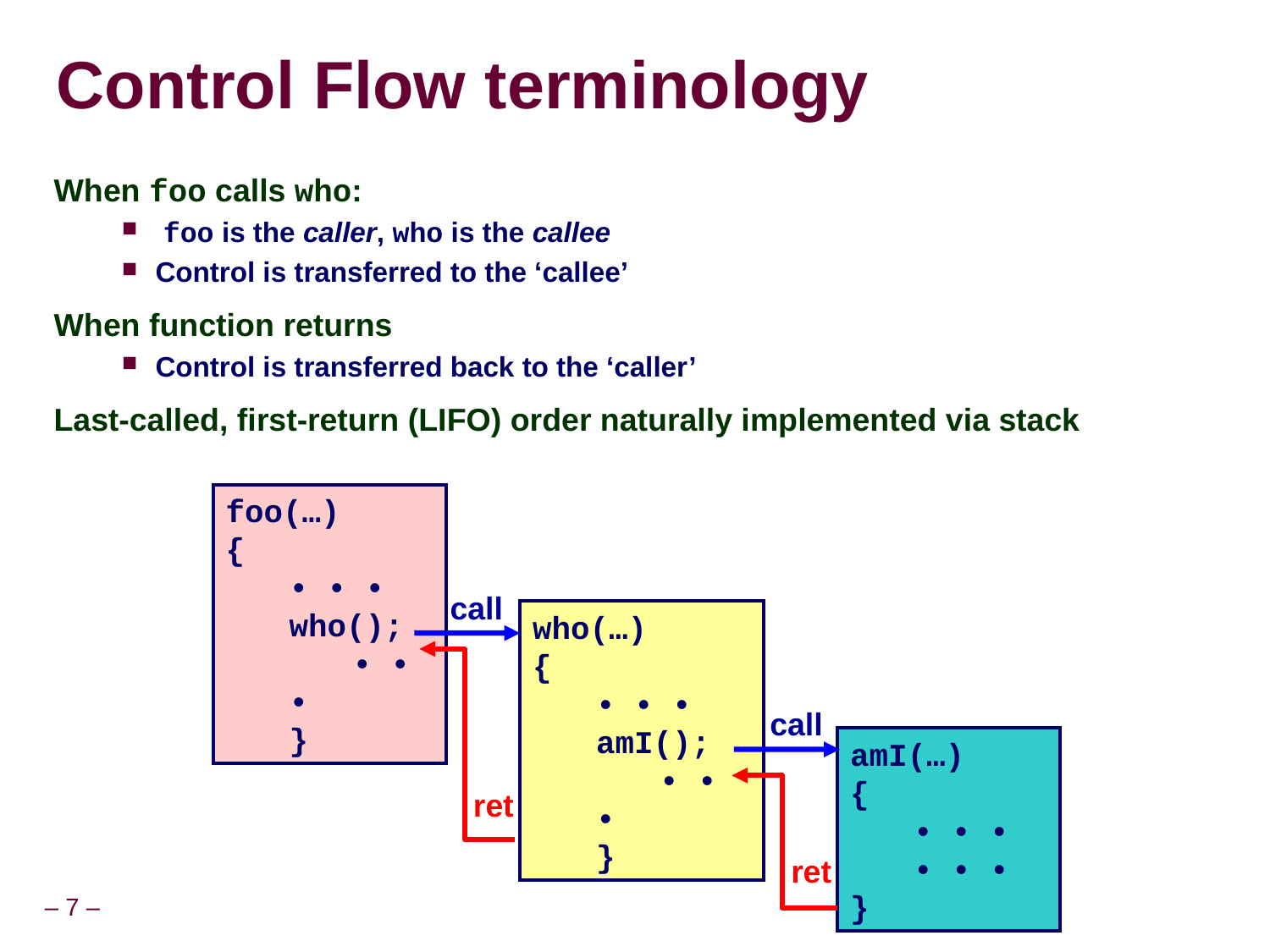

# Control Flow terminology
When foo calls who:
 foo is the caller, who is the callee
Control is transferred to the ‘callee’
When function returns
Control is transferred back to the ‘caller’
Last-called, first-return (LIFO) order naturally implemented via stack
foo(…)
{
	• • •
who();
	• • •
}
call
who(…)
{
	• • •
amI();
	• • •
}

call
amI(…)
{
	• • •
	• • •
}

ret
ret